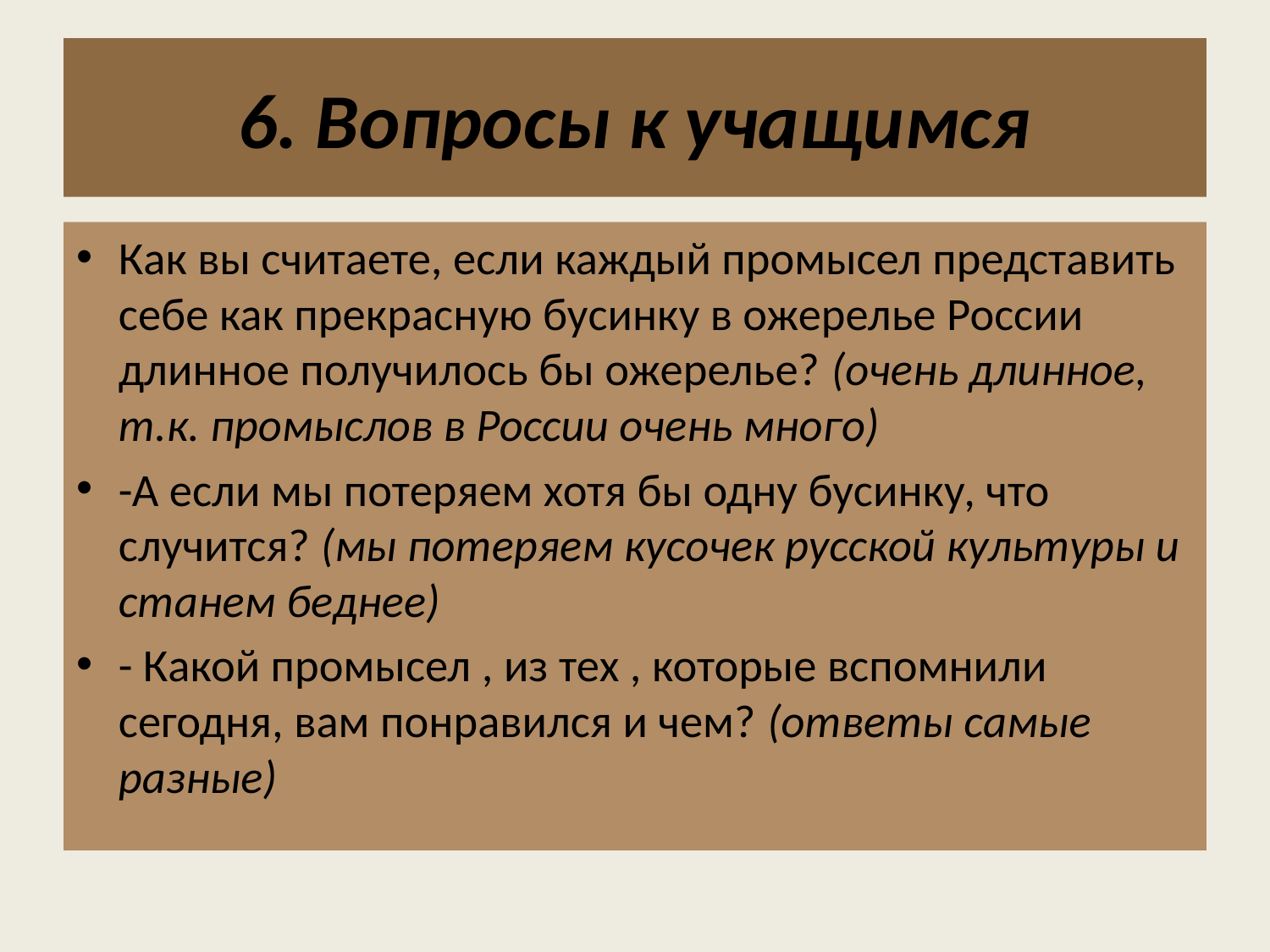

# 6. Вопросы к учащимся
Как вы считаете, если каждый промысел представить себе как прекрасную бусинку в ожерелье России длинное получилось бы ожерелье? (очень длинное, т.к. промыслов в России очень много)
-А если мы потеряем хотя бы одну бусинку, что случится? (мы потеряем кусочек русской культуры и станем беднее)
- Какой промысел , из тех , которые вспомнили сегодня, вам понравился и чем? (ответы самые разные)